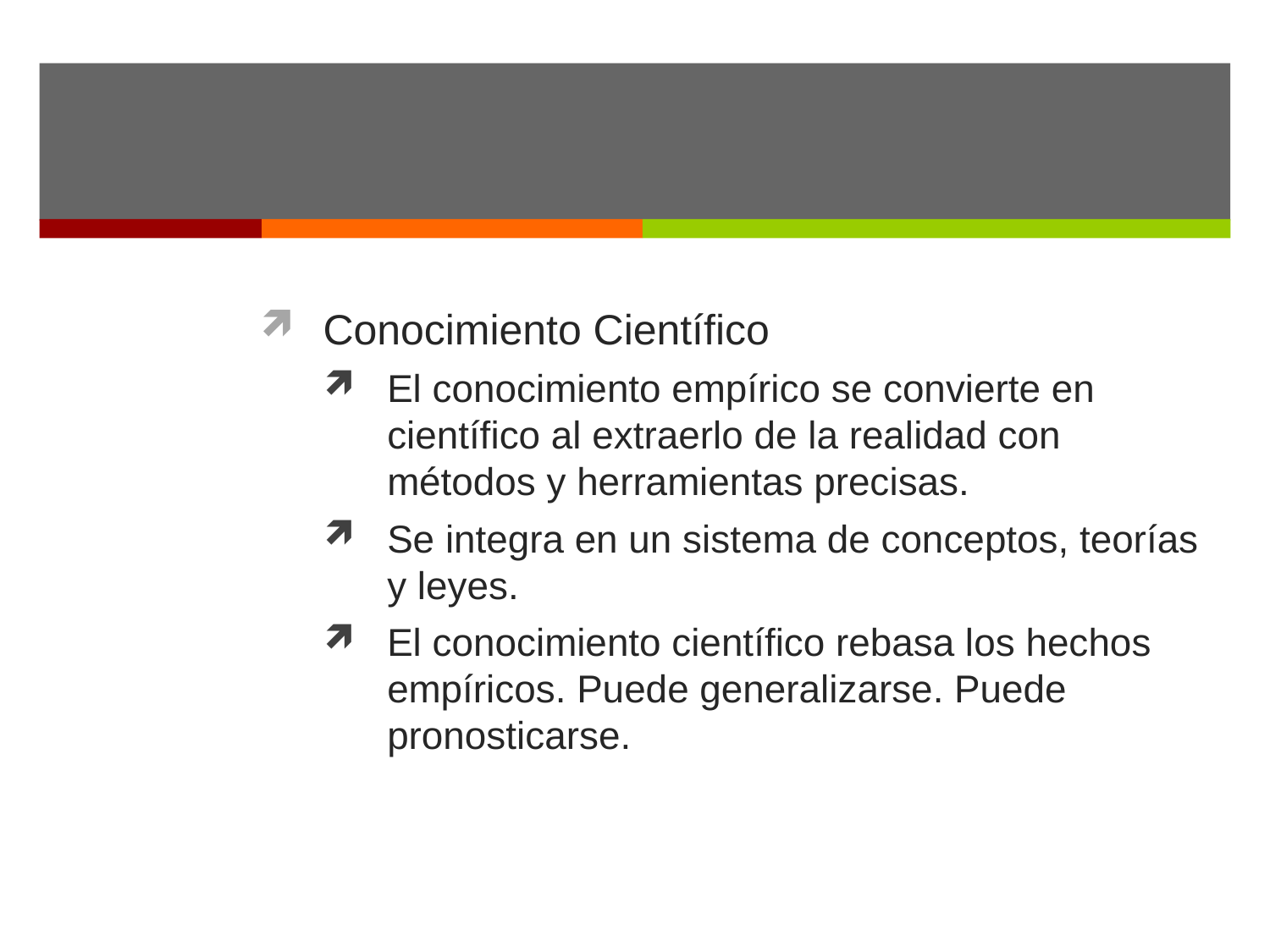

#
Conocimiento Científico
El conocimiento empírico se convierte en científico al extraerlo de la realidad con métodos y herramientas precisas.
Se integra en un sistema de conceptos, teorías y leyes.
El conocimiento científico rebasa los hechos empíricos. Puede generalizarse. Puede pronosticarse.